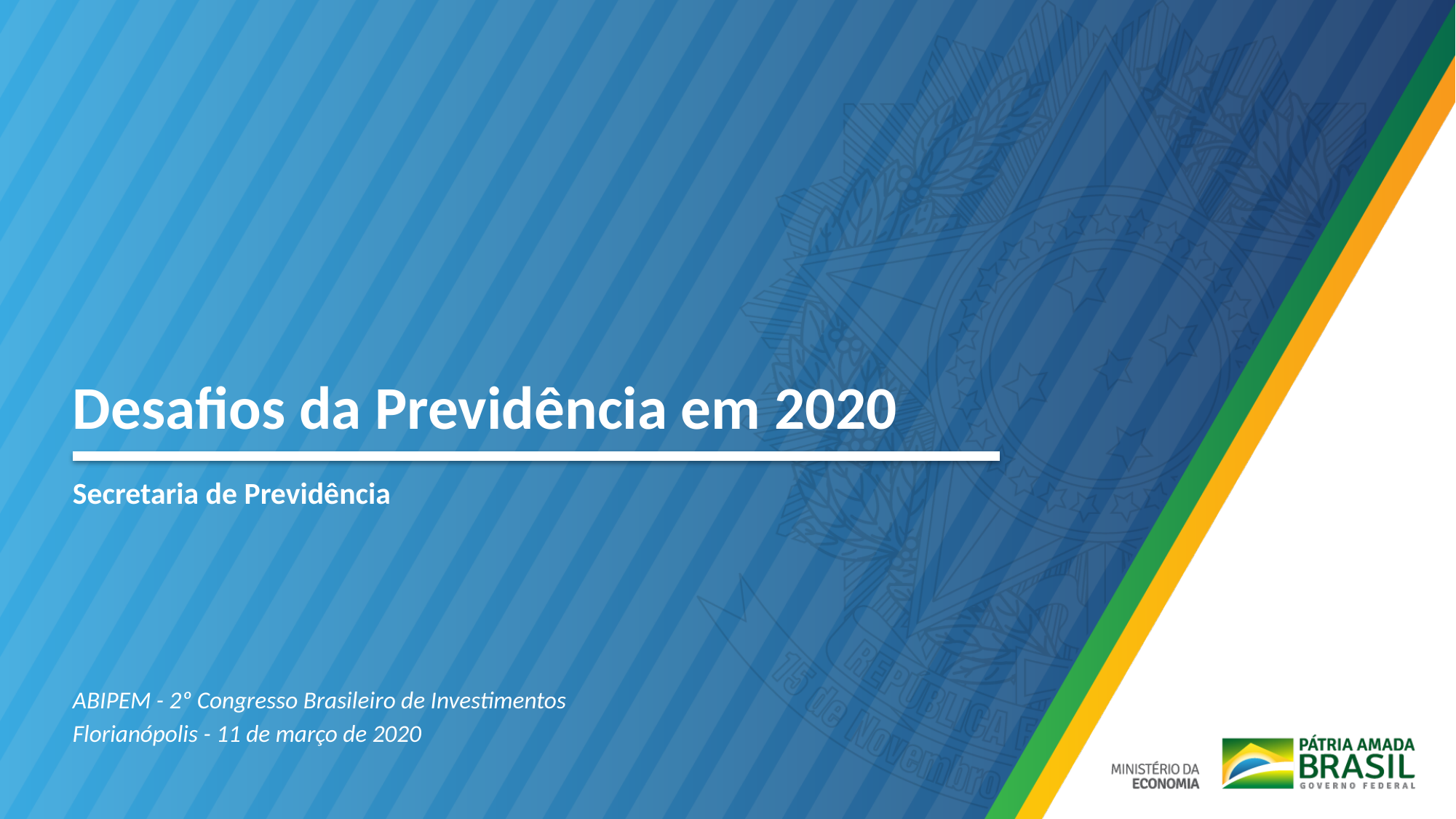

# Desafios da Previdência em 2020
Secretaria de Previdência
ABIPEM - 2º Congresso Brasileiro de Investimentos
Florianópolis - 11 de março de 2020